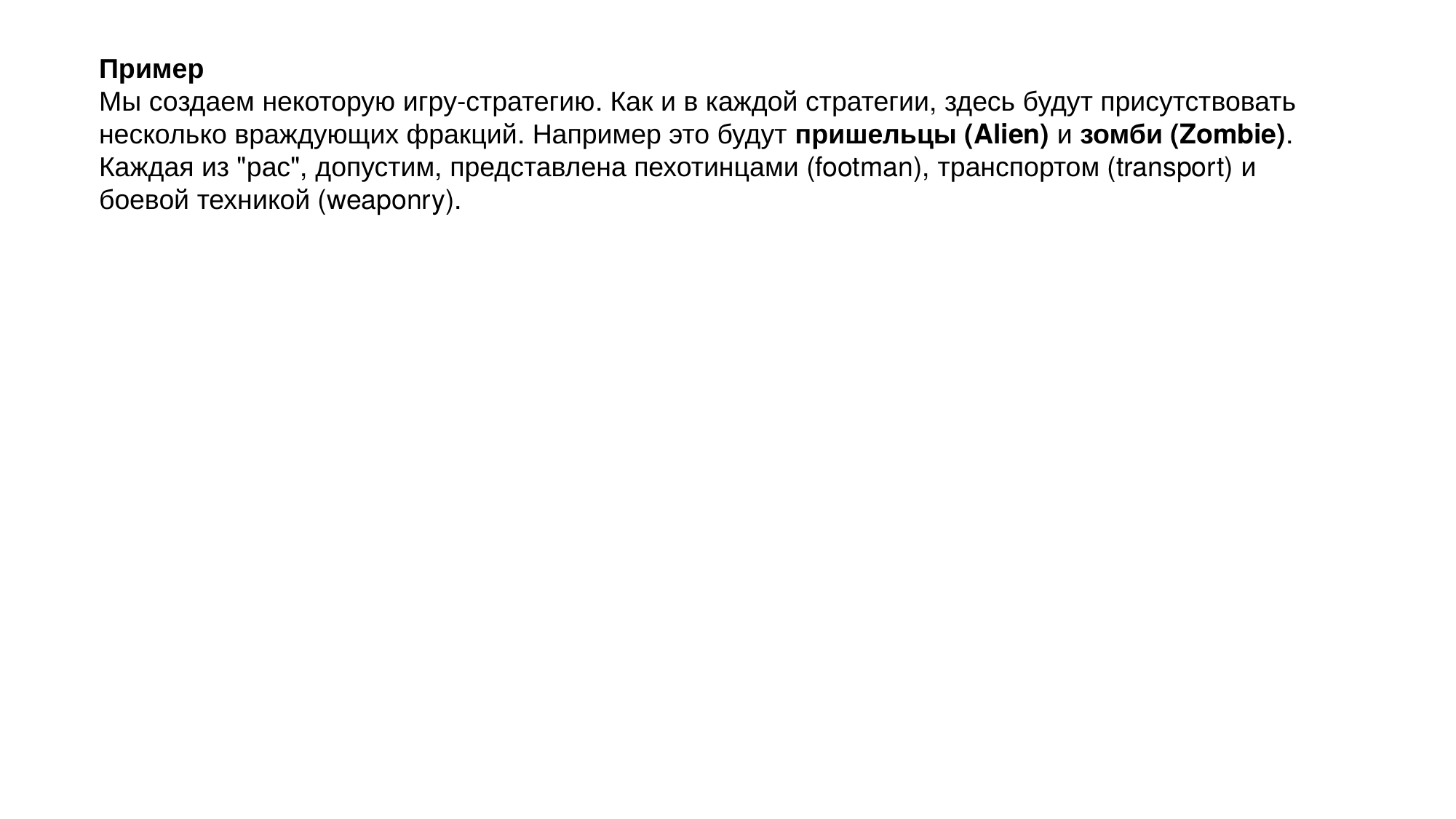

Пример
Мы создаем некоторую игру-стратегию. Как и в каждой стратегии, здесь будут присутствовать несколько враждующих фракций. Например это будут пришельцы (Alien) и зомби (Zombie). Каждая из "рас", допустим, представлена пехотинцами (footman), транспортом (transport) и боевой техникой (weaponry).